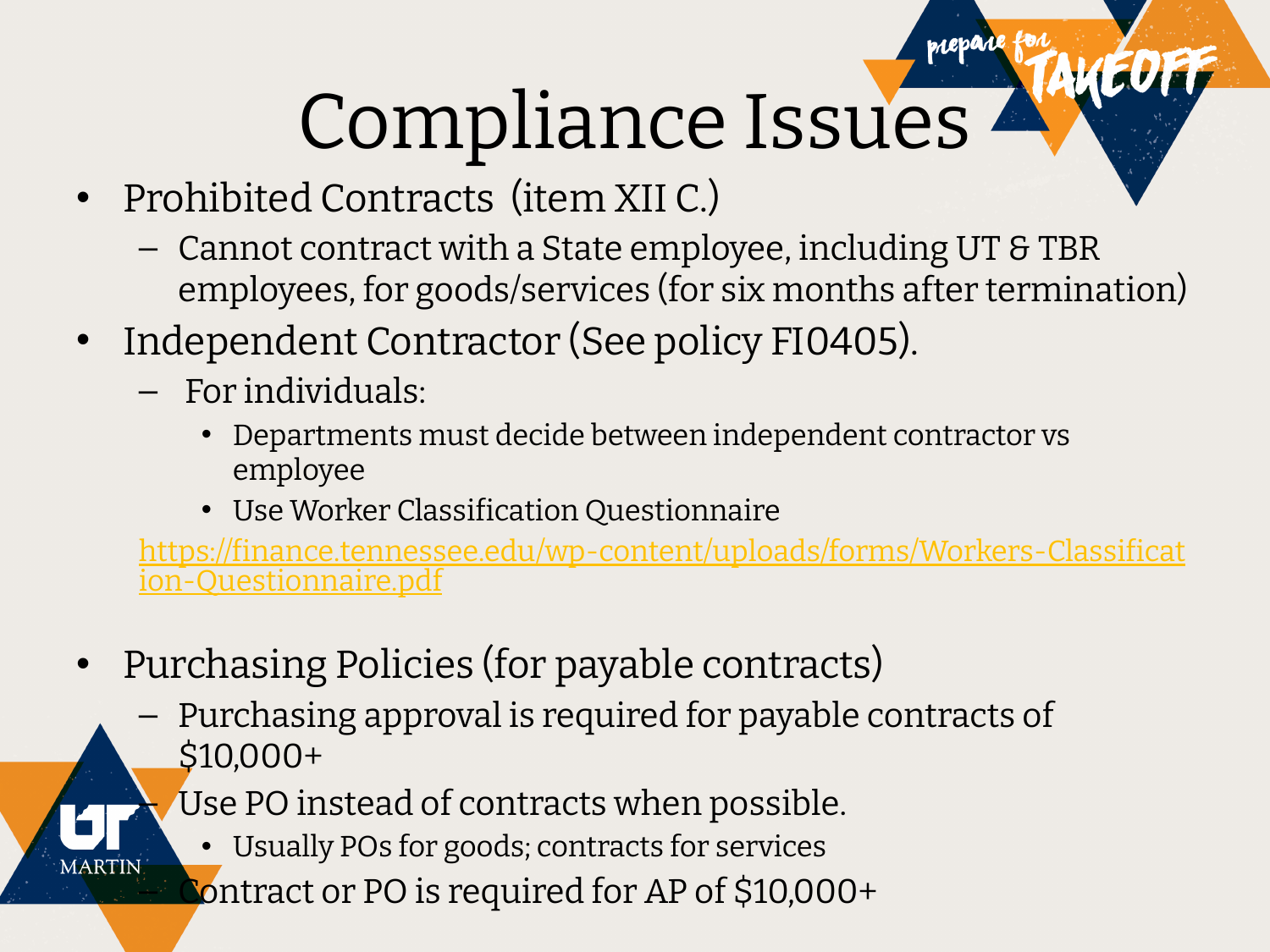

# Compliance Issues
Prohibited Contracts  (item XII C.)
Cannot contract with a State employee, including UT & TBR employees, for goods/services (for six months after termination)
Independent Contractor (See policy FI0405).
 For individuals:
Departments must decide between independent contractor vs employee
Use Worker Classification Questionnaire
https://finance.tennessee.edu/wp-content/uploads/forms/Workers-Classification-Questionnaire.pdf
Purchasing Policies (for payable contracts)
Purchasing approval is required for payable contracts of $10,000+
Use PO instead of contracts when possible.
Usually POs for goods; contracts for services
Contract or PO is required for AP of $10,000+